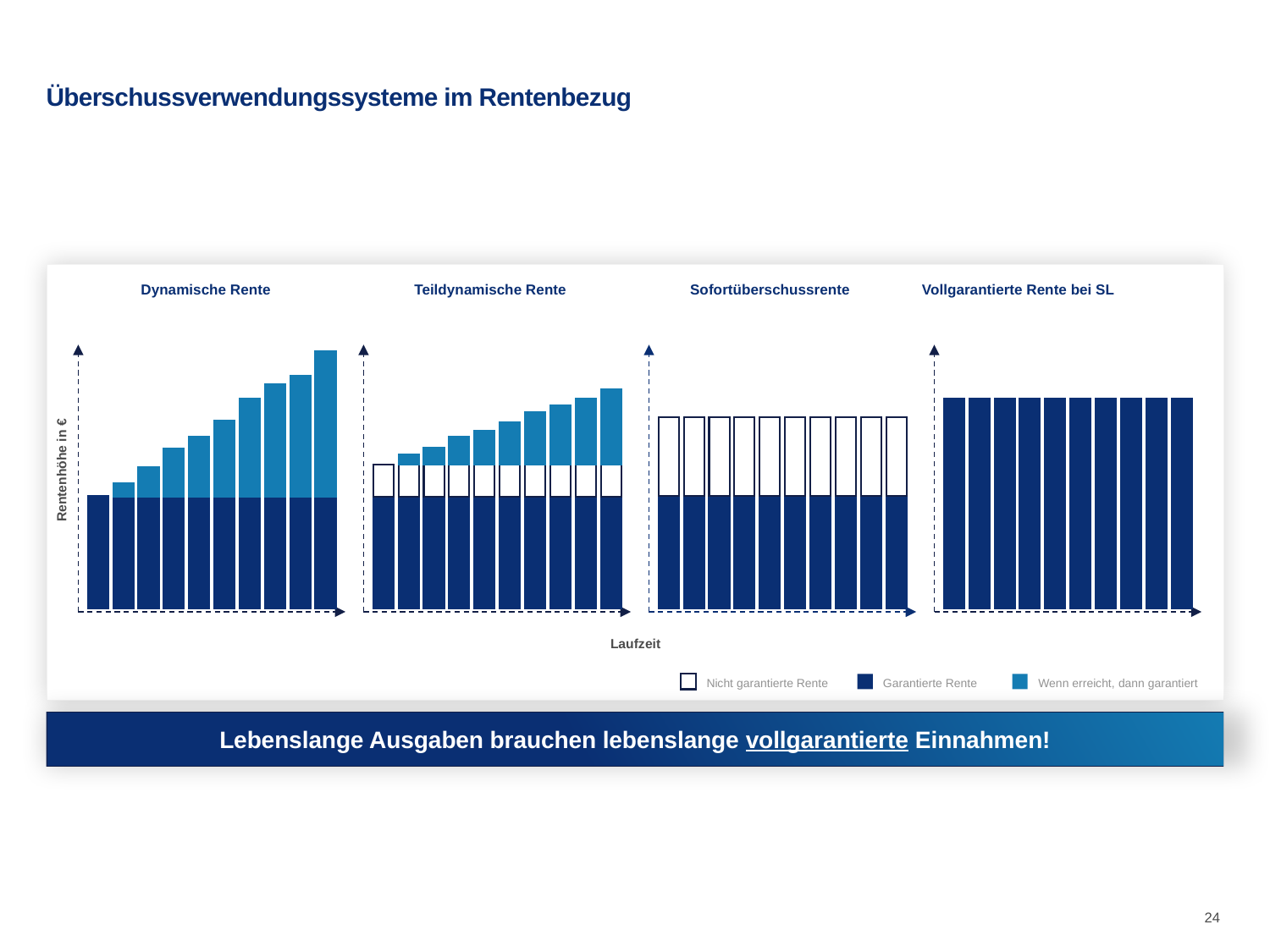

# Überschussverwendungssysteme im Rentenbezug

Dynamische Rente
Teildynamische Rente
Sofortüberschussrente
Vollgarantierte Rente bei SL

Rentenhöhe in €

Laufzeit

Nicht garantierte Rente

Garantierte Rente

Wenn erreicht, dann garantiert
Lebenslange Ausgaben brauchen lebenslange vollgarantierte Einnahmen!
24